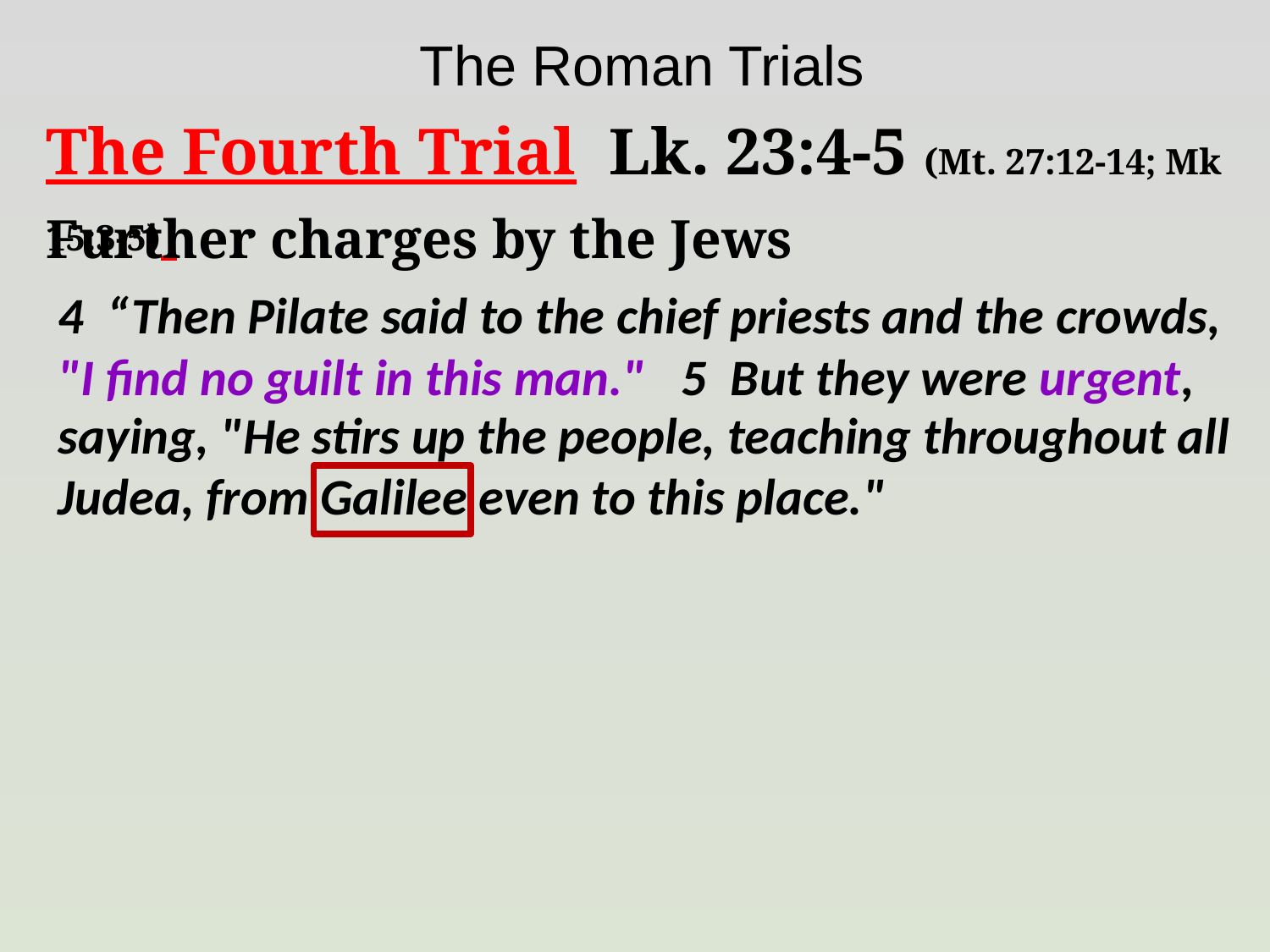

The Roman Trials
The Fourth Trial  Lk. 23:4-5 (Mt. 27:12-14; Mk 15:3-5)
Further charges by the Jews
4  “Then Pilate said to the chief priests and the crowds, "I find no guilt in this man."   5  But they were urgent,
saying, "He stirs up the people, teaching throughout all Judea, from Galilee even to this place."